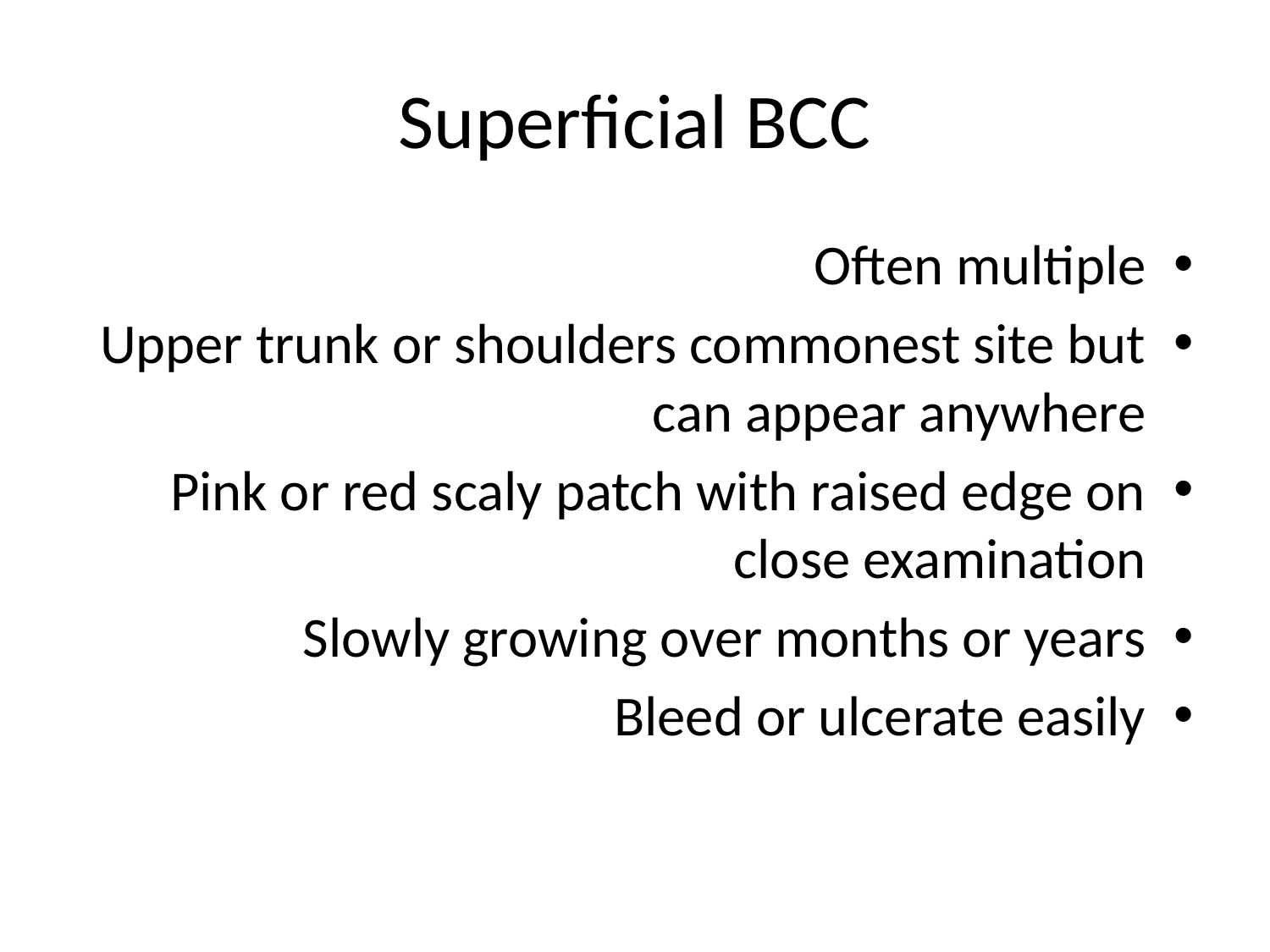

# Superficial BCC
Often multiple
Upper trunk or shoulders commonest site but can appear anywhere
Pink or red scaly patch with raised edge on close examination
Slowly growing over months or years
Bleed or ulcerate easily